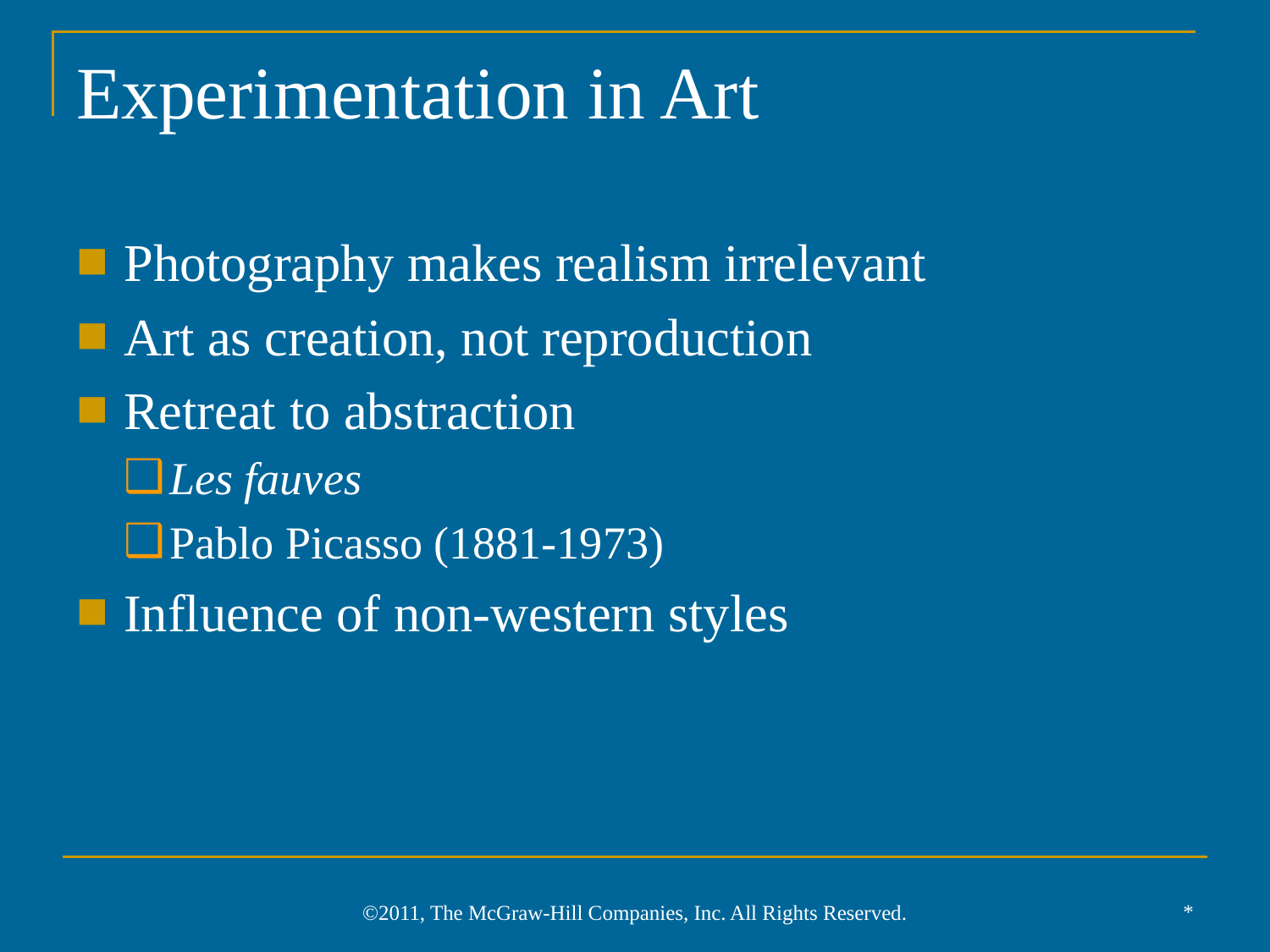

# Experimentation in Art
Photography makes realism irrelevant
Art as creation, not reproduction
Retreat to abstraction
Les fauves
Pablo Picasso (1881-1973)
Influence of non-western styles
*
©2011, The McGraw-Hill Companies, Inc. All Rights Reserved.